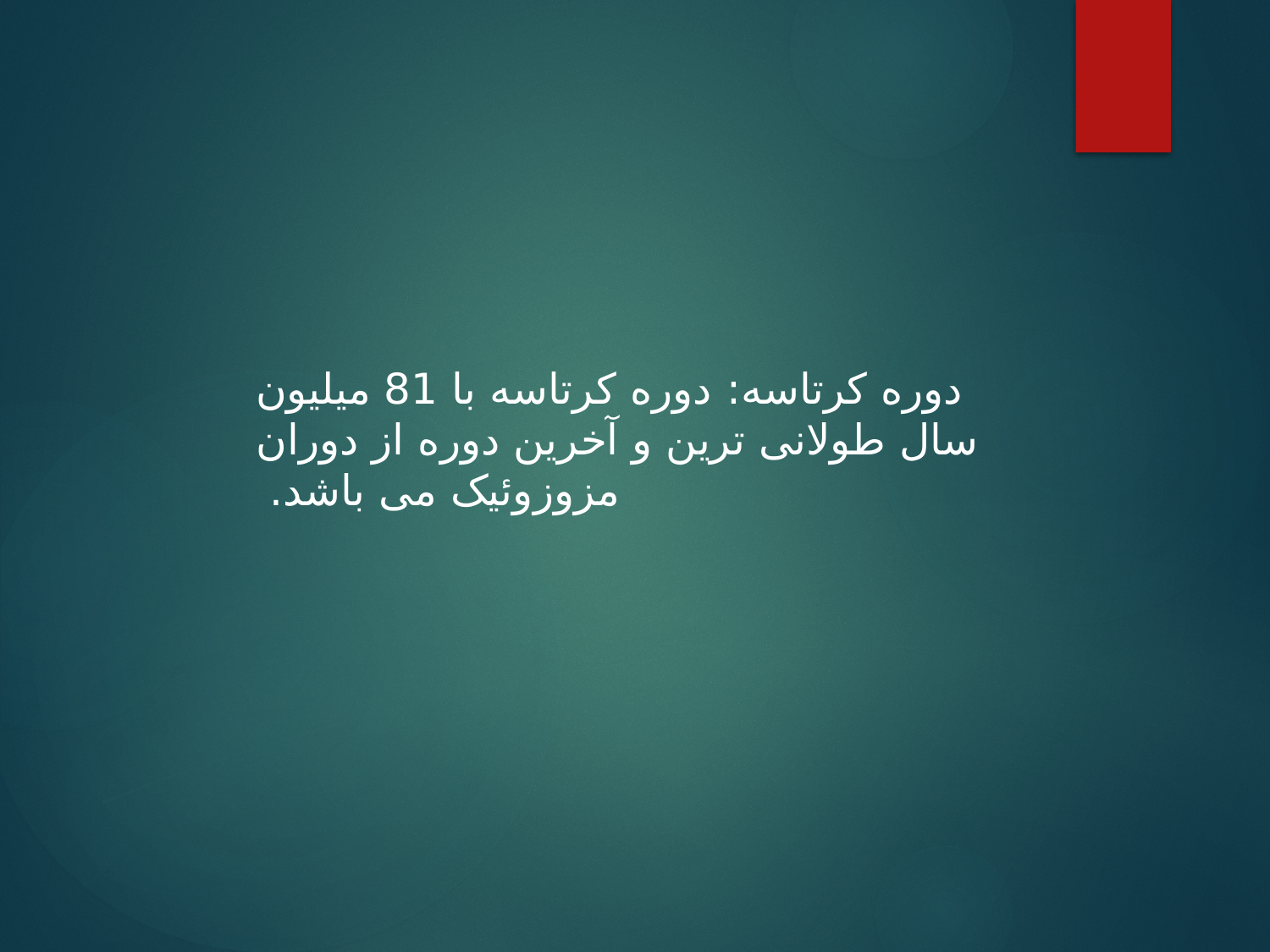

دوره کرتاسه: دوره کرتاسه با 81 میلیون سال طولانی ترین و آخرین دوره از دوران مزوزوئیک می باشد.